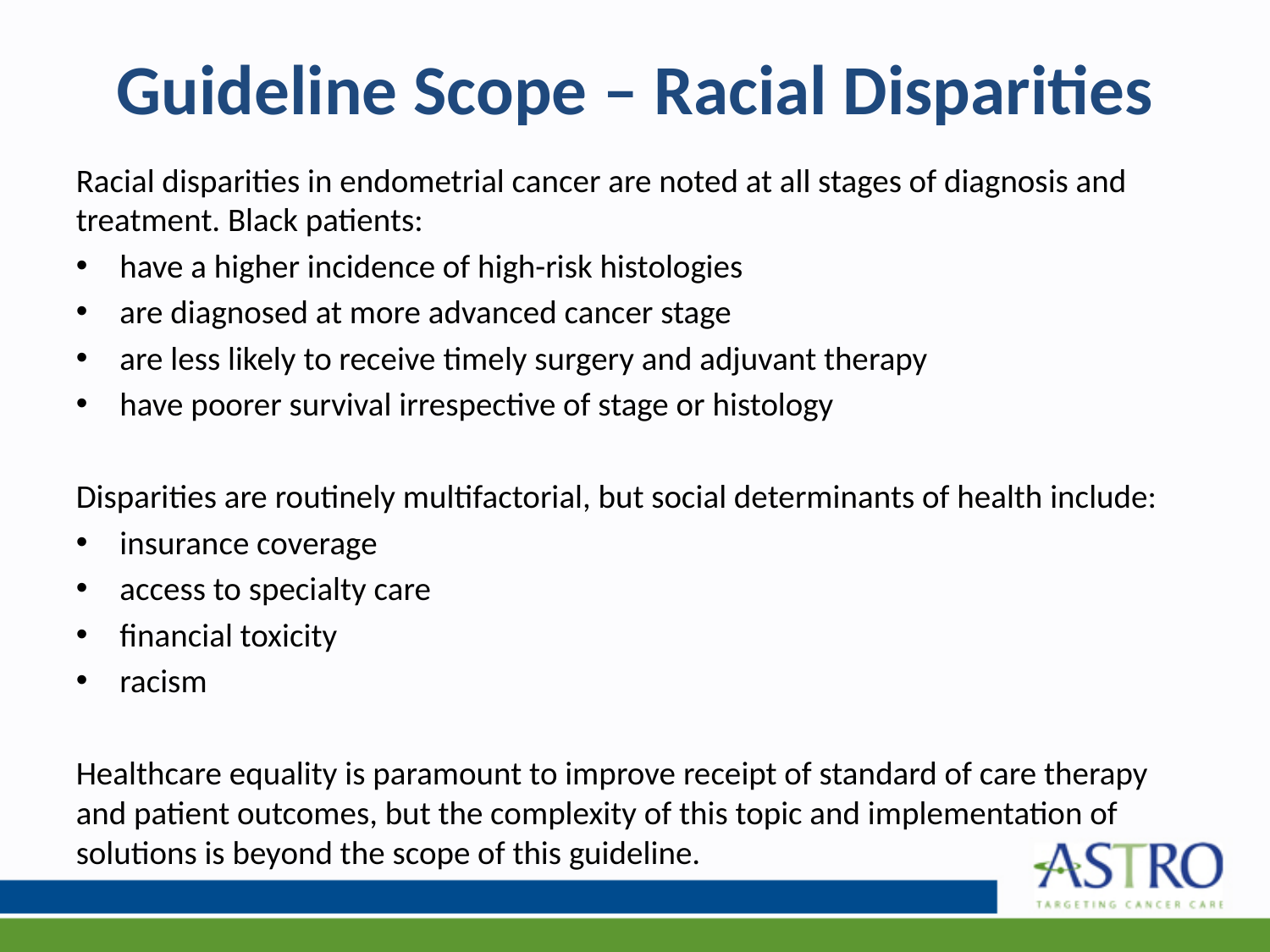

# Guideline Scope – Racial Disparities
Racial disparities in endometrial cancer are noted at all stages of diagnosis and treatment. Black patients:
have a higher incidence of high-risk histologies
are diagnosed at more advanced cancer stage
are less likely to receive timely surgery and adjuvant therapy
have poorer survival irrespective of stage or histology

Disparities are routinely multifactorial, but social determinants of health include:
insurance coverage
access to specialty care
financial toxicity
racism

Healthcare equality is paramount to improve receipt of standard of care therapy and patient outcomes, but the complexity of this topic and implementation of solutions is beyond the scope of this guideline.